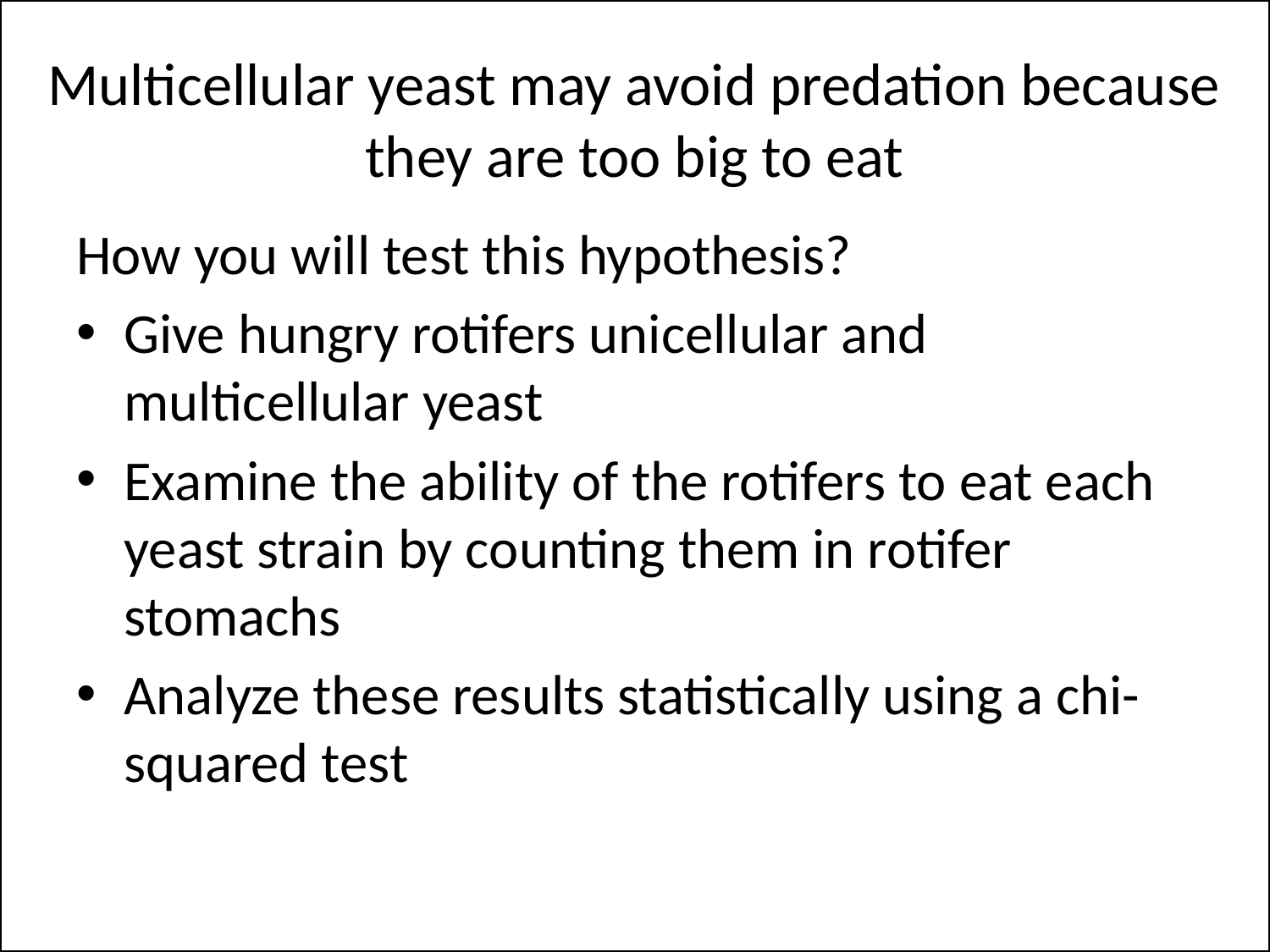

# Multicellular yeast may avoid predation because they are too big to eat
How you will test this hypothesis?
Give hungry rotifers unicellular and multicellular yeast
Examine the ability of the rotifers to eat each yeast strain by counting them in rotifer stomachs
Analyze these results statistically using a chi-squared test